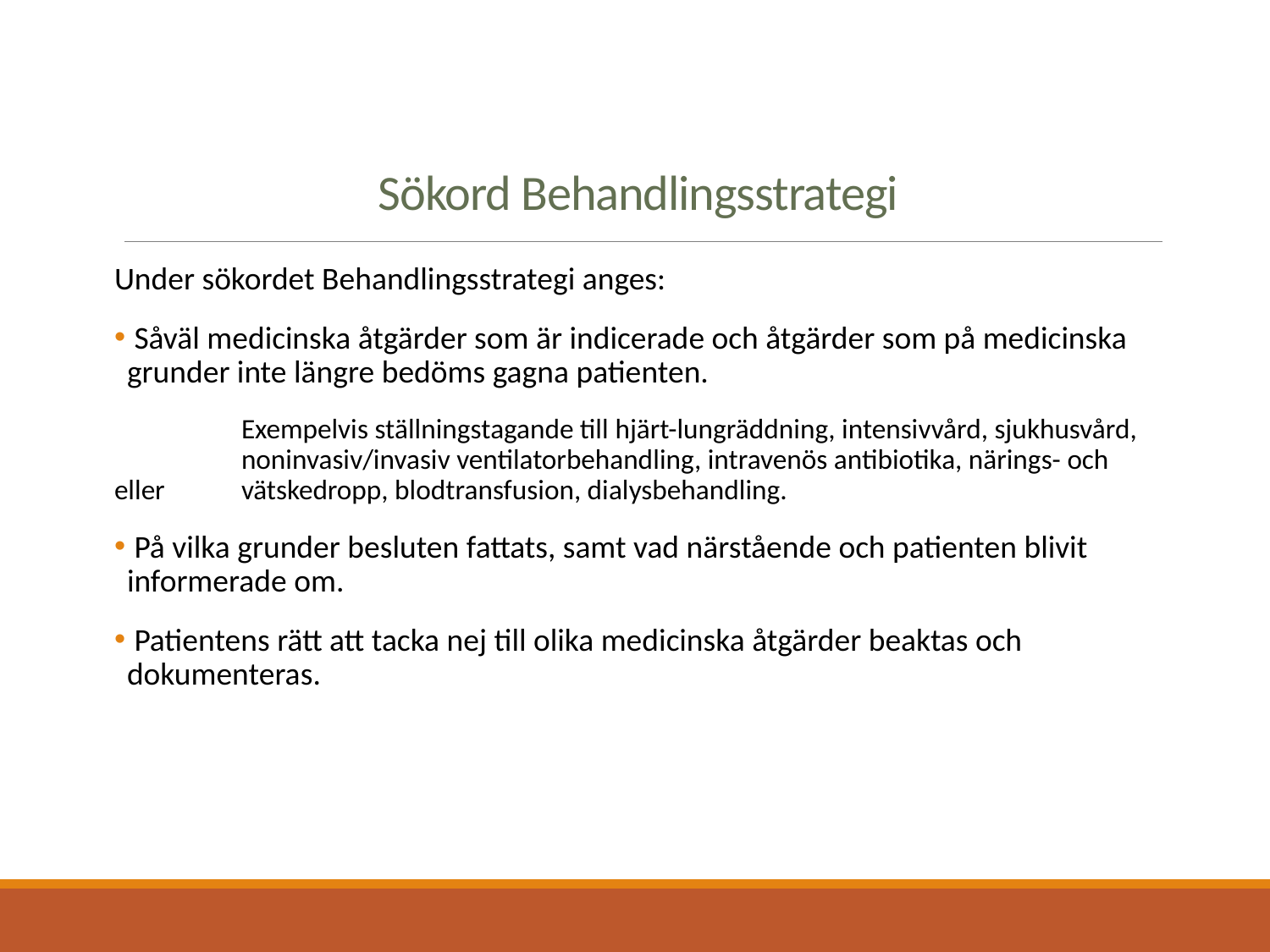

# Sökord Behandlingsstrategi
Under sökordet Behandlingsstrategi anges:
 Såväl medicinska åtgärder som är indicerade och åtgärder som på medicinska grunder inte längre bedöms gagna patienten.
     	Exempelvis ställningstagande till hjärt-lungräddning, intensivvård, sjukhusvård,       	noninvasiv/invasiv ventilatorbehandling, intravenös antibiotika, närings- och eller 	vätskedropp, blodtransfusion, dialysbehandling.
 På vilka grunder besluten fattats, samt vad närstående och patienten blivit informerade om.
 Patientens rätt att tacka nej till olika medicinska åtgärder beaktas och dokumenteras.

Sökordet är sökbart i NPÖ.